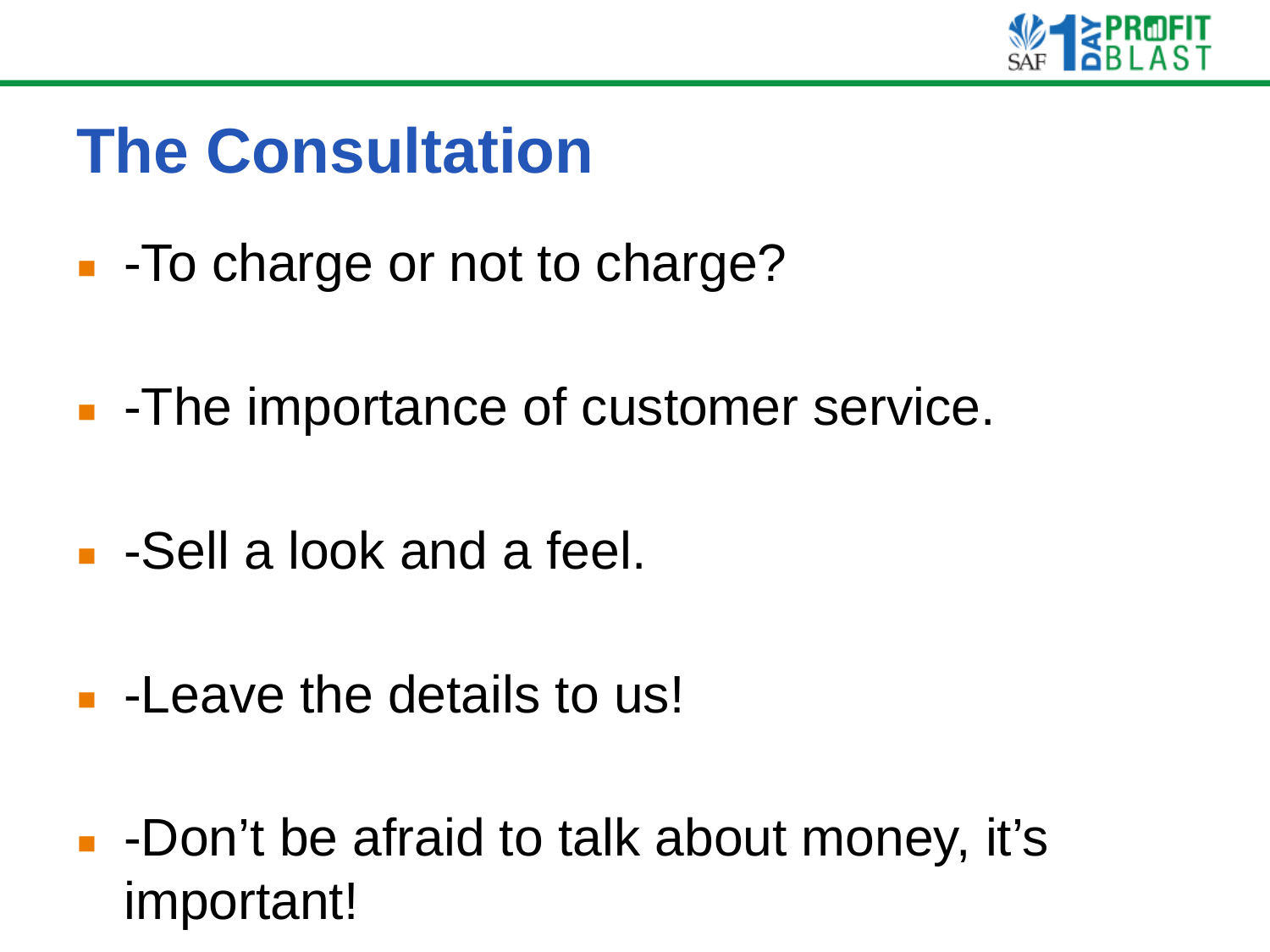

# The Consultation
-To charge or not to charge?

-The importance of customer service.

-Sell a look and a feel.

-Leave the details to us!

-Don’t be afraid to talk about money, it’s important!